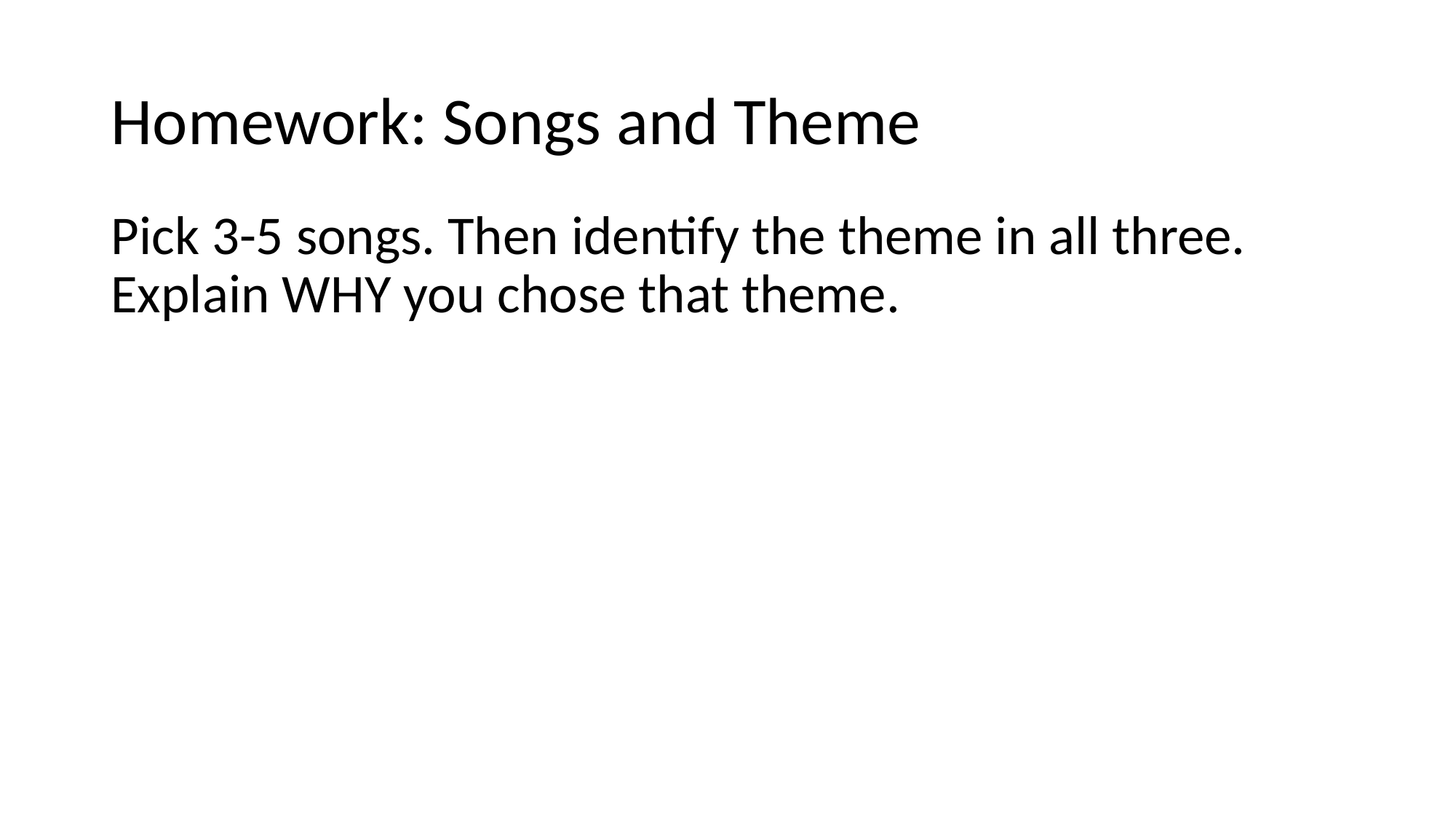

# Homework: Songs and Theme
Pick 3-5 songs. Then identify the theme in all three. Explain WHY you chose that theme.